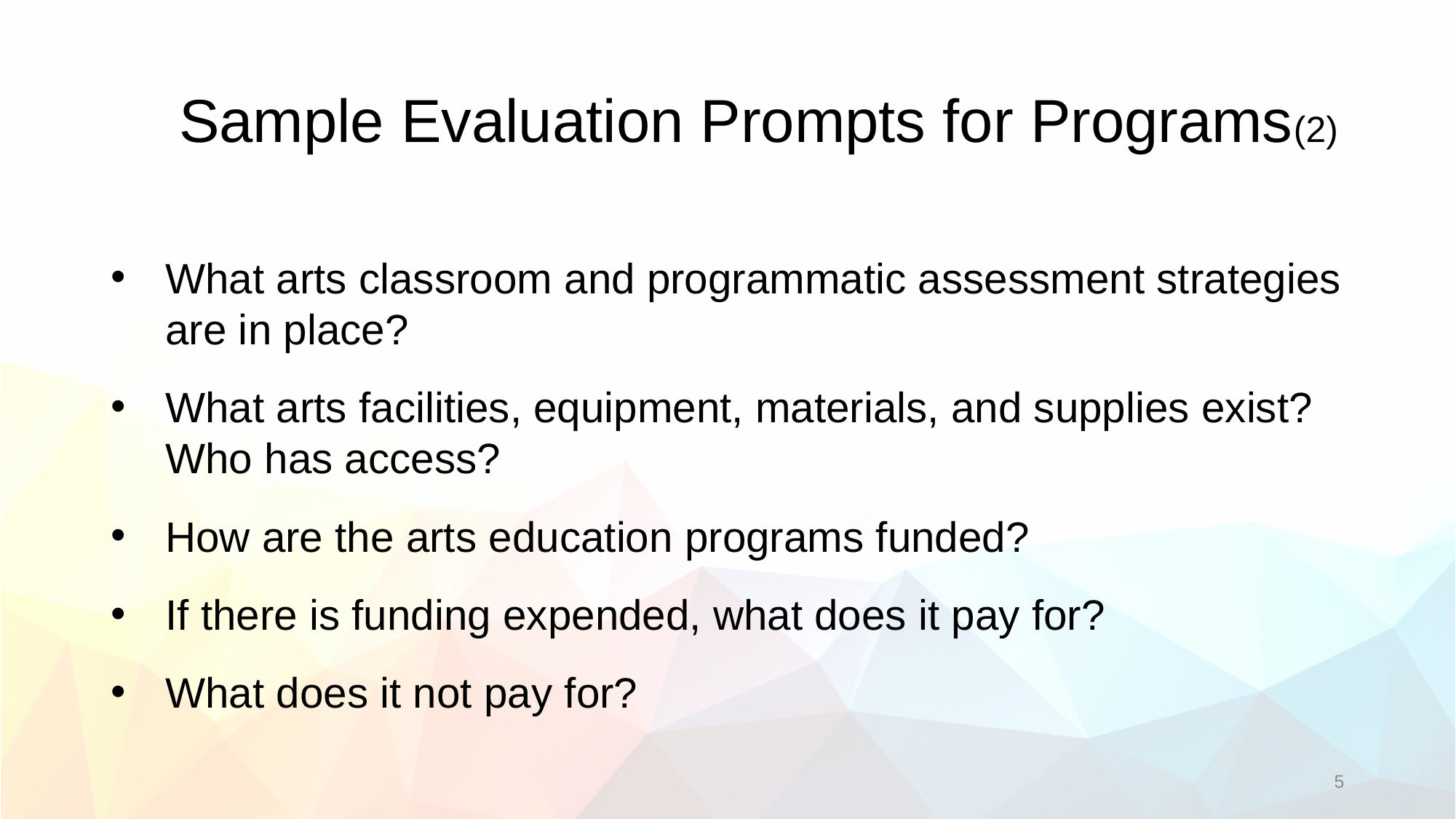

# Sample Evaluation Prompts for Programs(2)
What arts classroom and programmatic assessment strategies are in place?
What arts facilities, equipment, materials, and supplies exist? Who has access?
How are the arts education programs funded?
If there is funding expended, what does it pay for?
What does it not pay for?
5